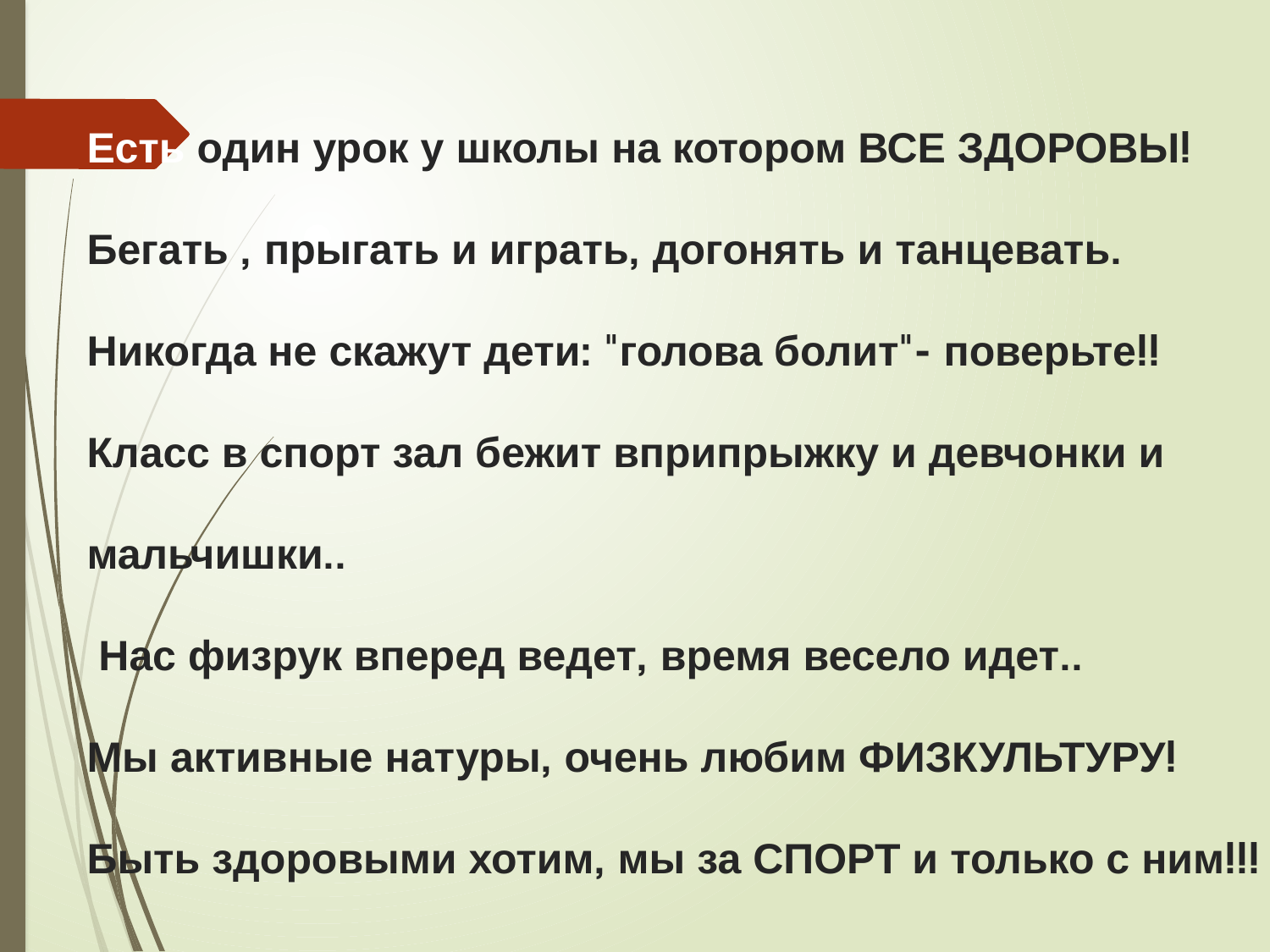

# Есть один урок у школы на котором ВСЕ ЗДОРОВЫ! Бегать , прыгать и играть, догонять и танцевать. Никогда не скажут дети: "голова болит"- поверьте!! Класс в спорт зал бежит вприпрыжку и девчонки и мальчишки..  Нас физрук вперед ведет, время весело идет.. Мы активные натуры, очень любим ФИЗКУЛЬТУРУ! Быть здоровыми хотим, мы за СПОРТ и только с ним!!!